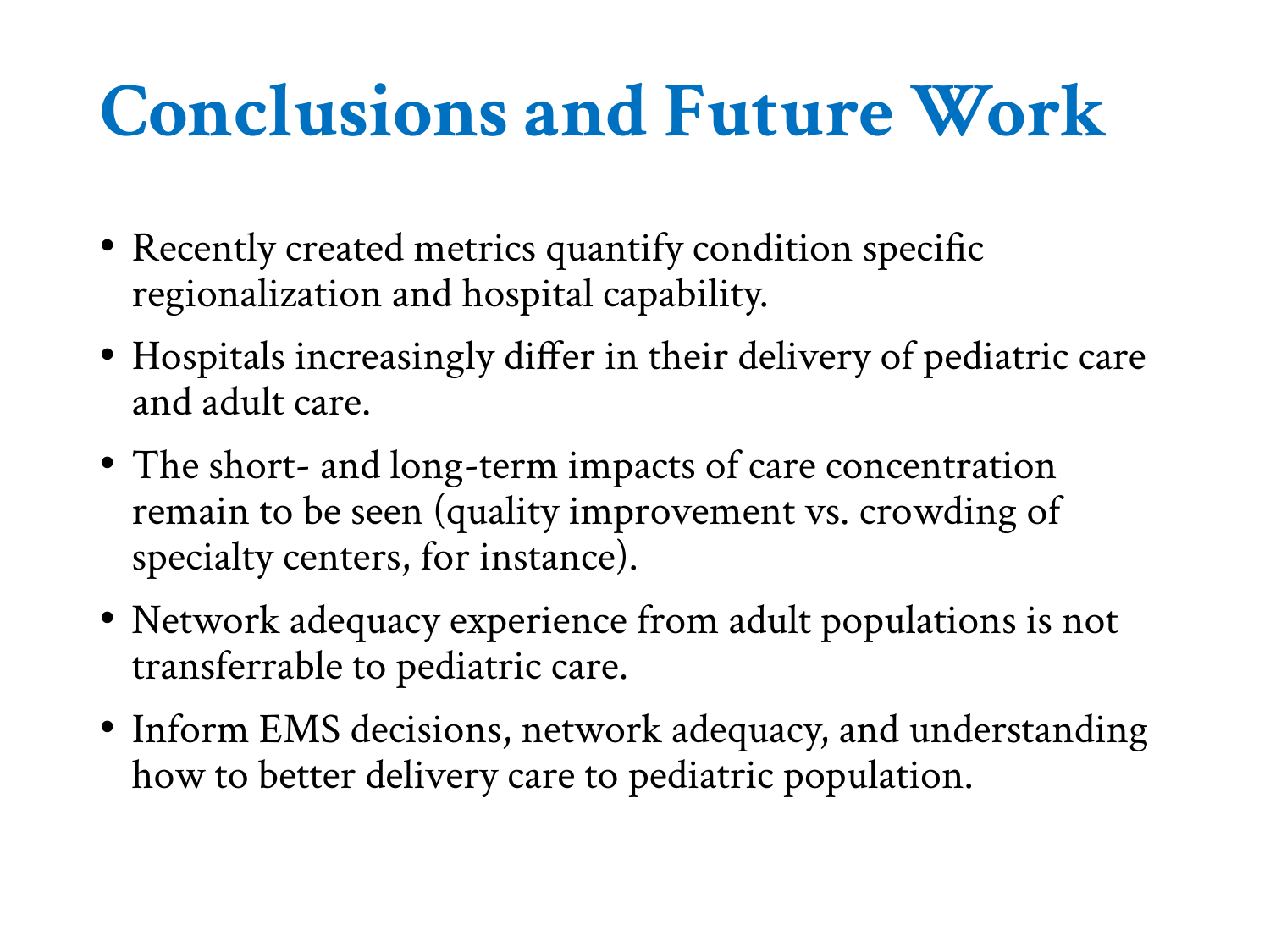

Conclusions and Future Work
Recently created metrics quantify condition specific regionalization and hospital capability.
Hospitals increasingly differ in their delivery of pediatric care and adult care.
The short- and long-term impacts of care concentration remain to be seen (quality improvement vs. crowding of specialty centers, for instance).
Network adequacy experience from adult populations is not transferrable to pediatric care.
Inform EMS decisions, network adequacy, and understanding how to better delivery care to pediatric population.